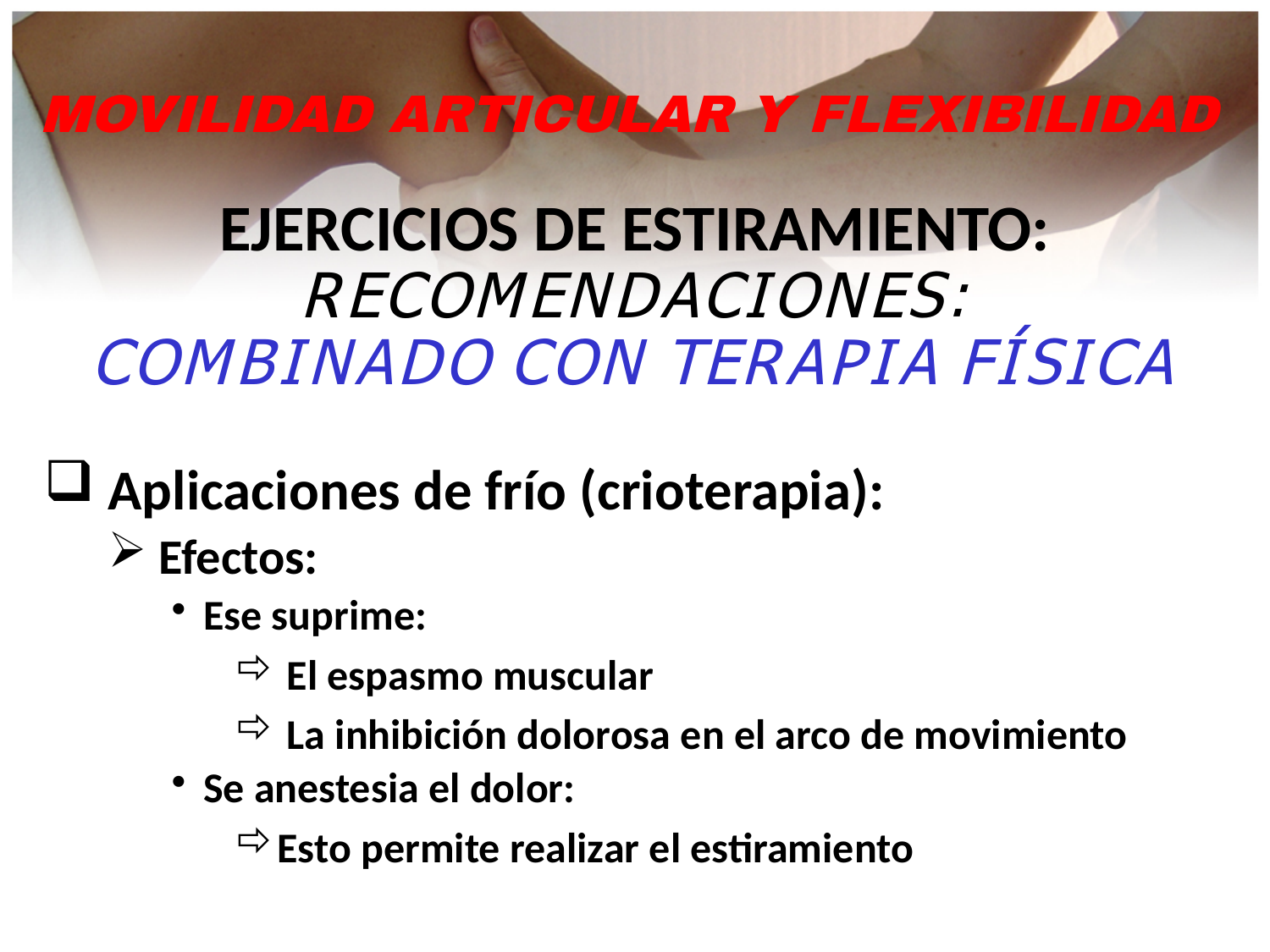

MOVILIDAD ARTICULAR Y FLEXIBILIDAD
EJERCICIOS DE ESTIRAMIENTO:
RECOMENDACIONES:
COMBINADO CON TERAPIA FÍSICA
 Aplicaciones de frío (crioterapia):
 Efectos:
Ese suprime:
 El espasmo muscular
 La inhibición dolorosa en el arco de movimiento
Se anestesia el dolor:
Esto permite realizar el estiramiento